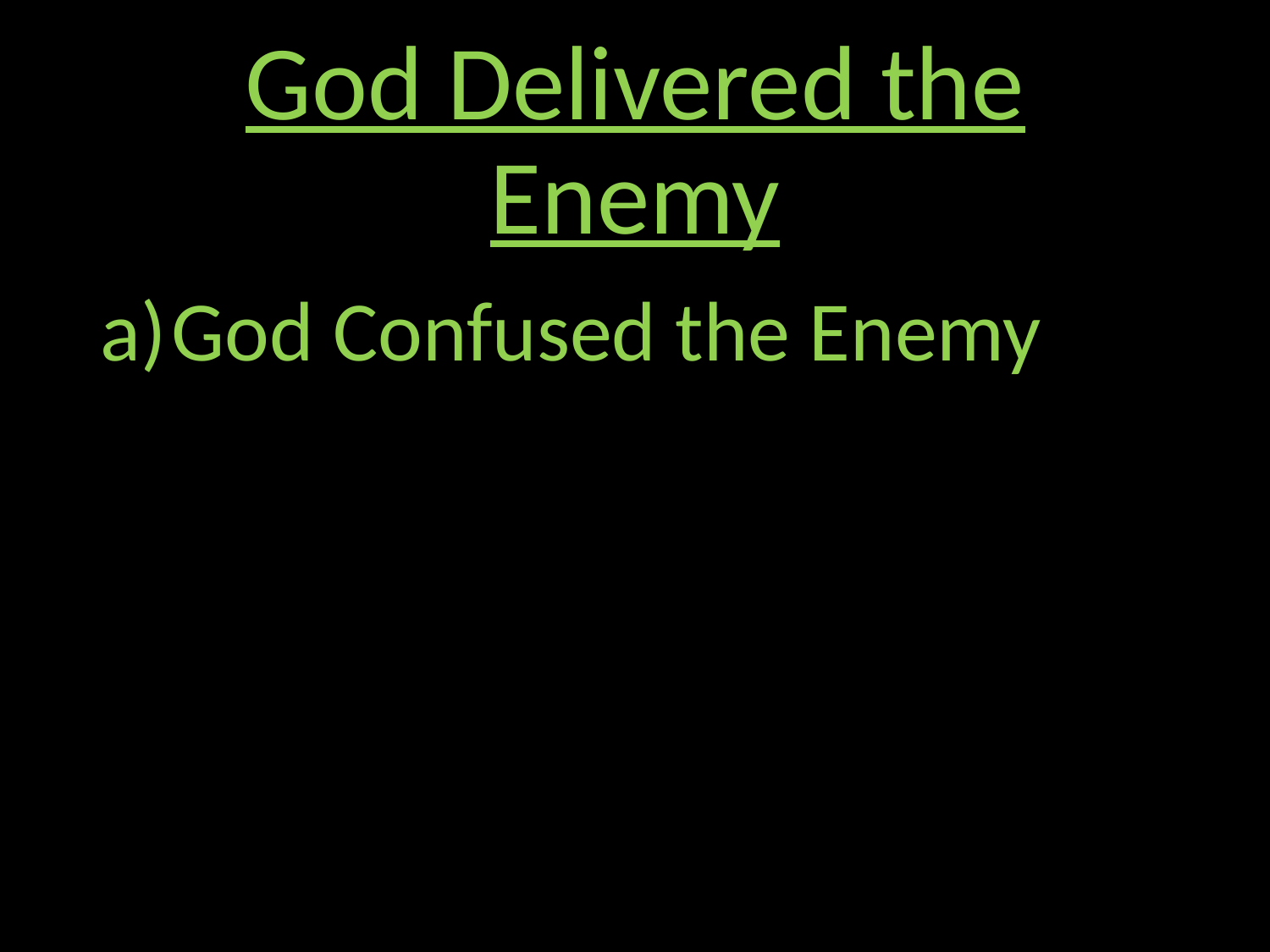

# God Delivered the Enemy
God Confused the Enemy